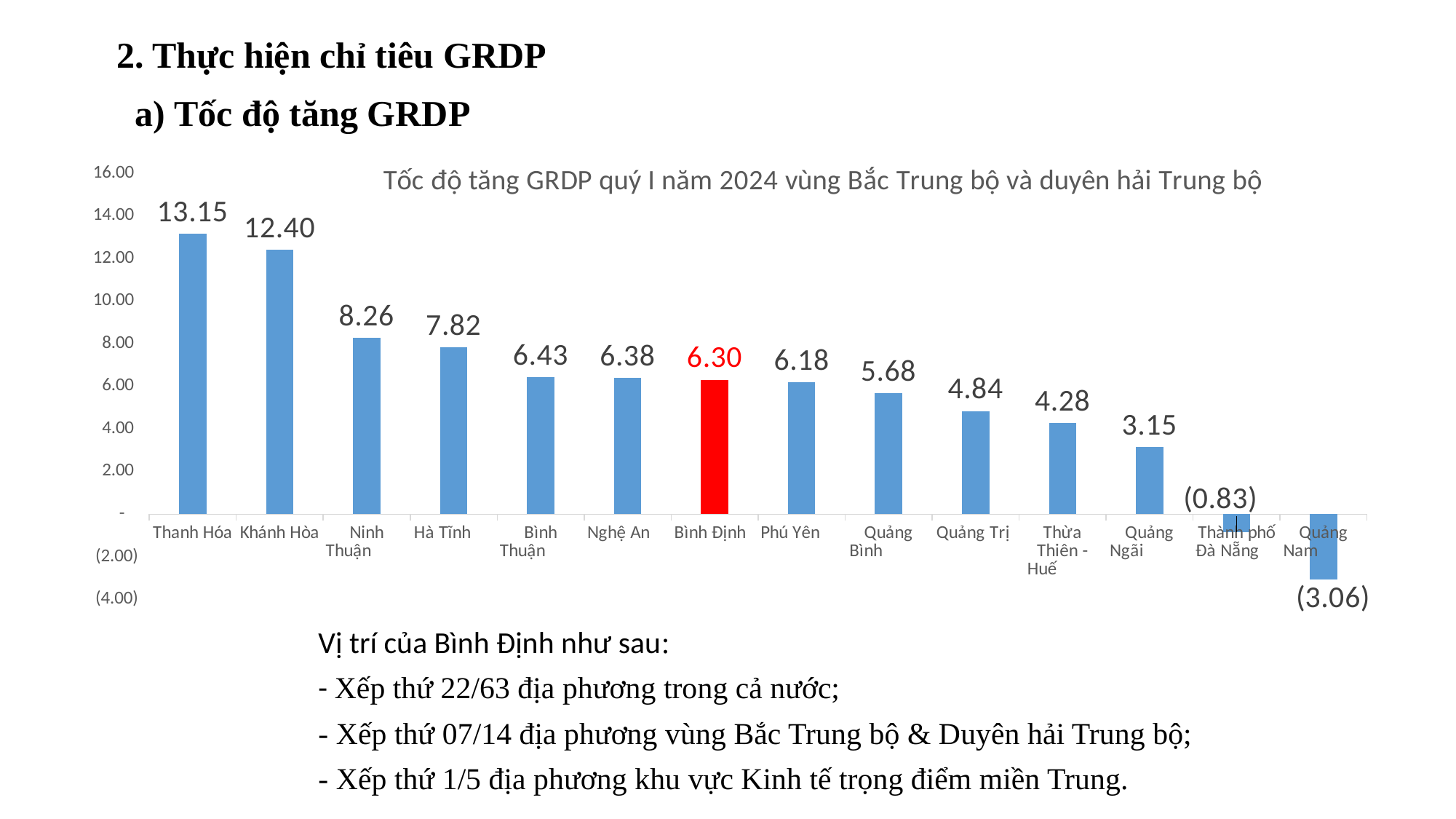

2. Thực hiện chỉ tiêu GRDP

a) Tốc độ tăng GRDP

### Chart: Tốc độ tăng GRDP quý I năm 2024 vùng Bắc Trung bộ và duyên hải Trung bộ

| Category | Tốc độ tăng GRDP quý I năm 2024 |
|---|---|
| Thanh Hóa                 | 13.151082584721038 |
| Khánh Hòa                 | 12.399986415540837 |
| Ninh Thuận                | 8.259860097822667 |
| Hà Tĩnh                   | 7.824081465646614 |
| Bình Thuận                | 6.429891703738932 |
| Nghệ An                   | 6.383561000542784 |
| Bình Định                 | 6.301678520321289 |
| Phú Yên                   | 6.177197503171456 |
| Quảng Bình                | 5.678862740823007 |
| Quảng Trị                 | 4.839380034977765 |
| Thừa Thiên - Huế          | 4.275884964010984 |
| Quảng Ngãi                | 3.1494778581292024 |
| Thành phố Đà Nẵng              | -0.8270087012231926 |
| Quảng Nam                 | -3.058409793901106 |
Vị trí của Bình Định như sau:
- Xếp thứ 22/63 địa phương trong cả nước;
- Xếp thứ 07/14 địa phương vùng Bắc Trung bộ & Duyên hải Trung bộ;
- Xếp thứ 1/5 địa phương khu vực Kinh tế trọng điểm miền Trung.